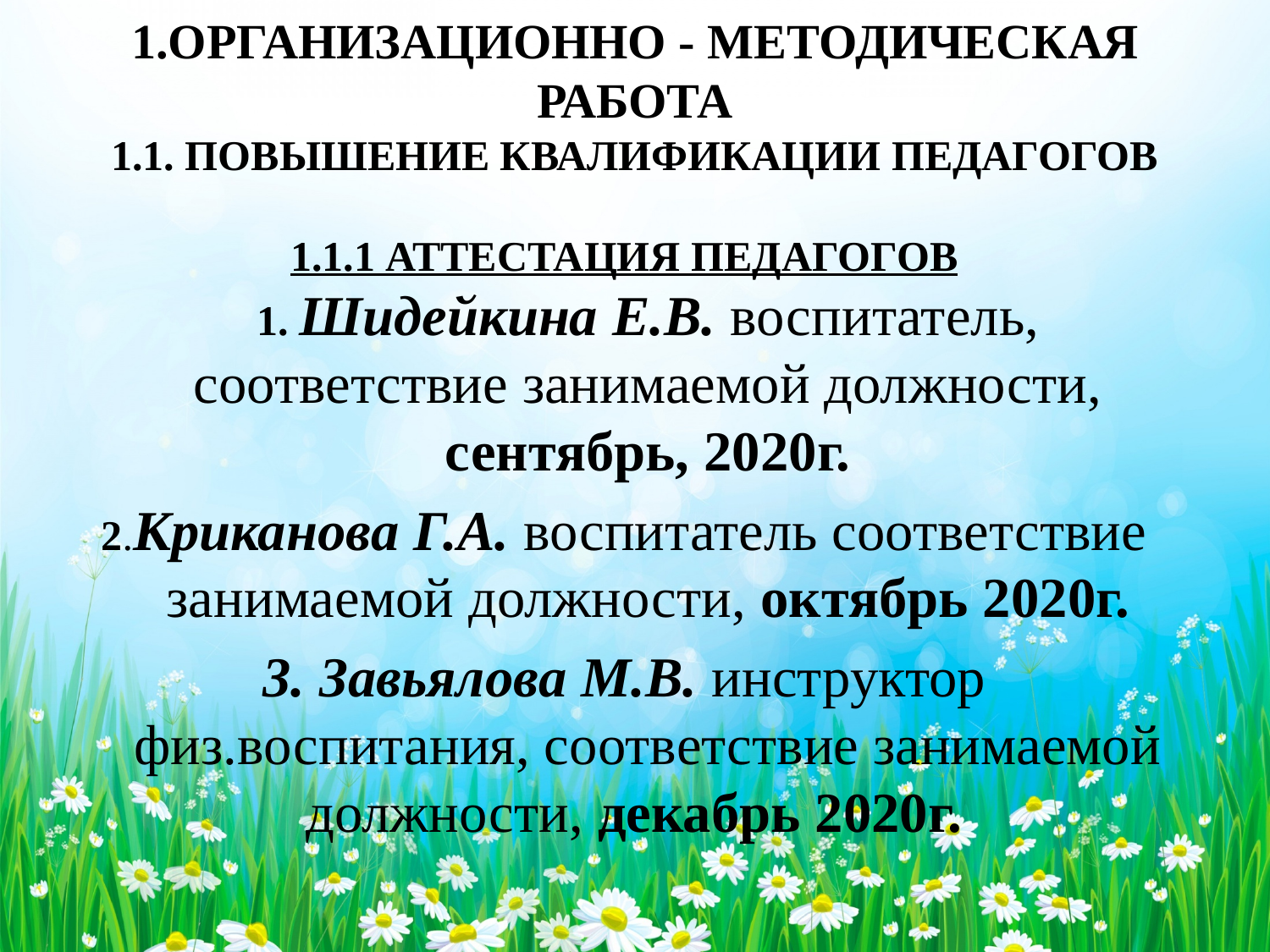

# 1.ОРГАНИЗАЦИОННО - МЕТОДИЧЕСКАЯ РАБОТА 1.1. ПОВЫШЕНИЕ КВАЛИФИКАЦИИ ПЕДАГОГОВ
1.1.1 АТТЕСТАЦИЯ ПЕДАГОГОВ
1. Шидейкина Е.В. воспитатель, соответствие занимаемой должности, сентябрь, 2020г.
2.Криканова Г.А. воспитатель соответствие занимаемой должности, октябрь 2020г.
3. Завьялова М.В. инструктор физ.воспитания, соответствие занимаемой должности, декабрь 2020г.